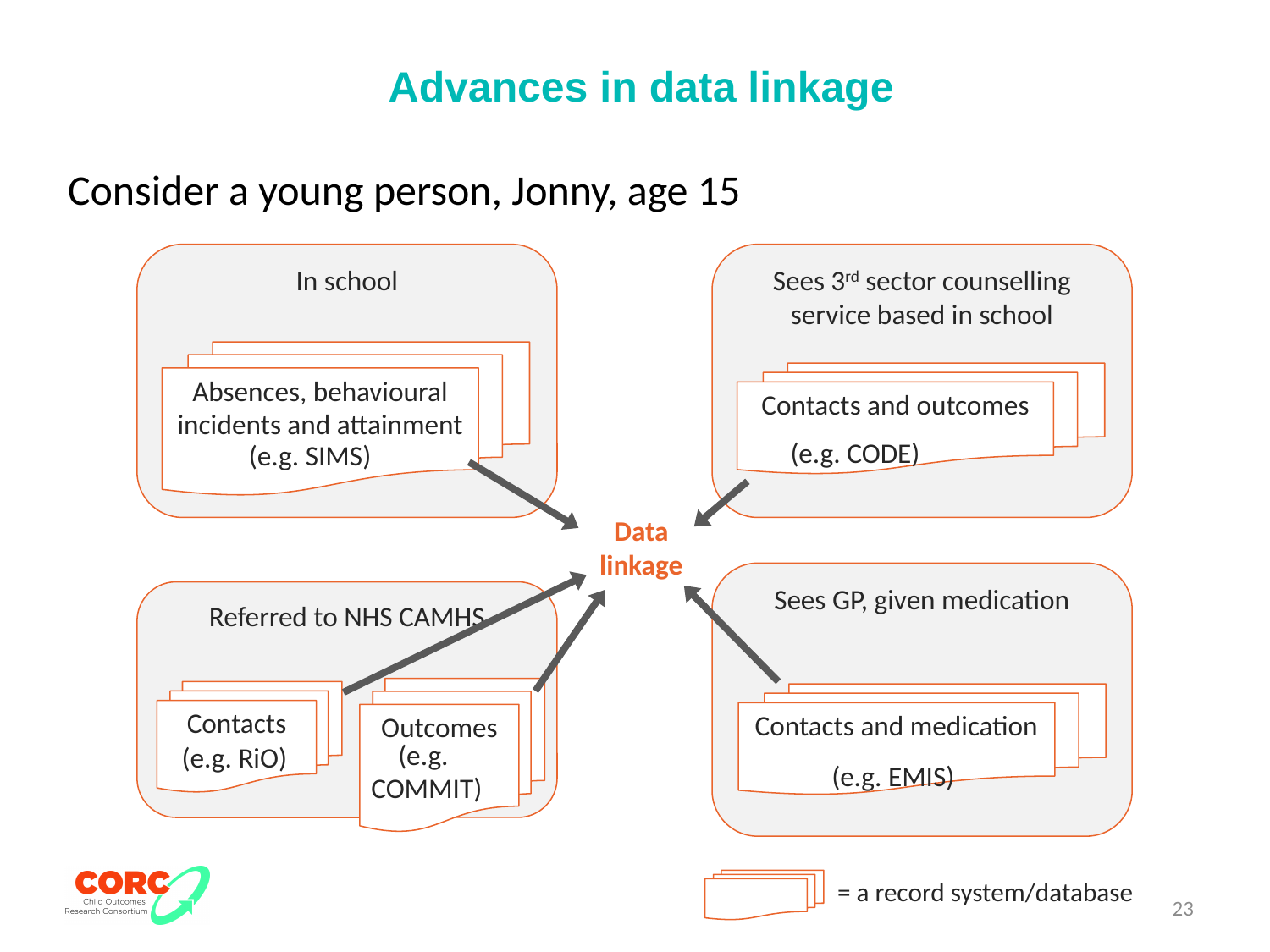

Advances in data linkage
Consider a young person, Jonny, age 15
In school

Sees 3rd sector counselling service based in school

Absences, behavioural incidents and attainment

Contacts and outcomes

(e.g. CODE)
(e.g. SIMS)
Data linkage
Sees GP, given medication

Referred to NHS CAMHS

Contacts and medication

Outcomes

Contacts

(e.g.
COMMIT)
(e.g. RiO)
(e.g. EMIS)
= a record system/database

23